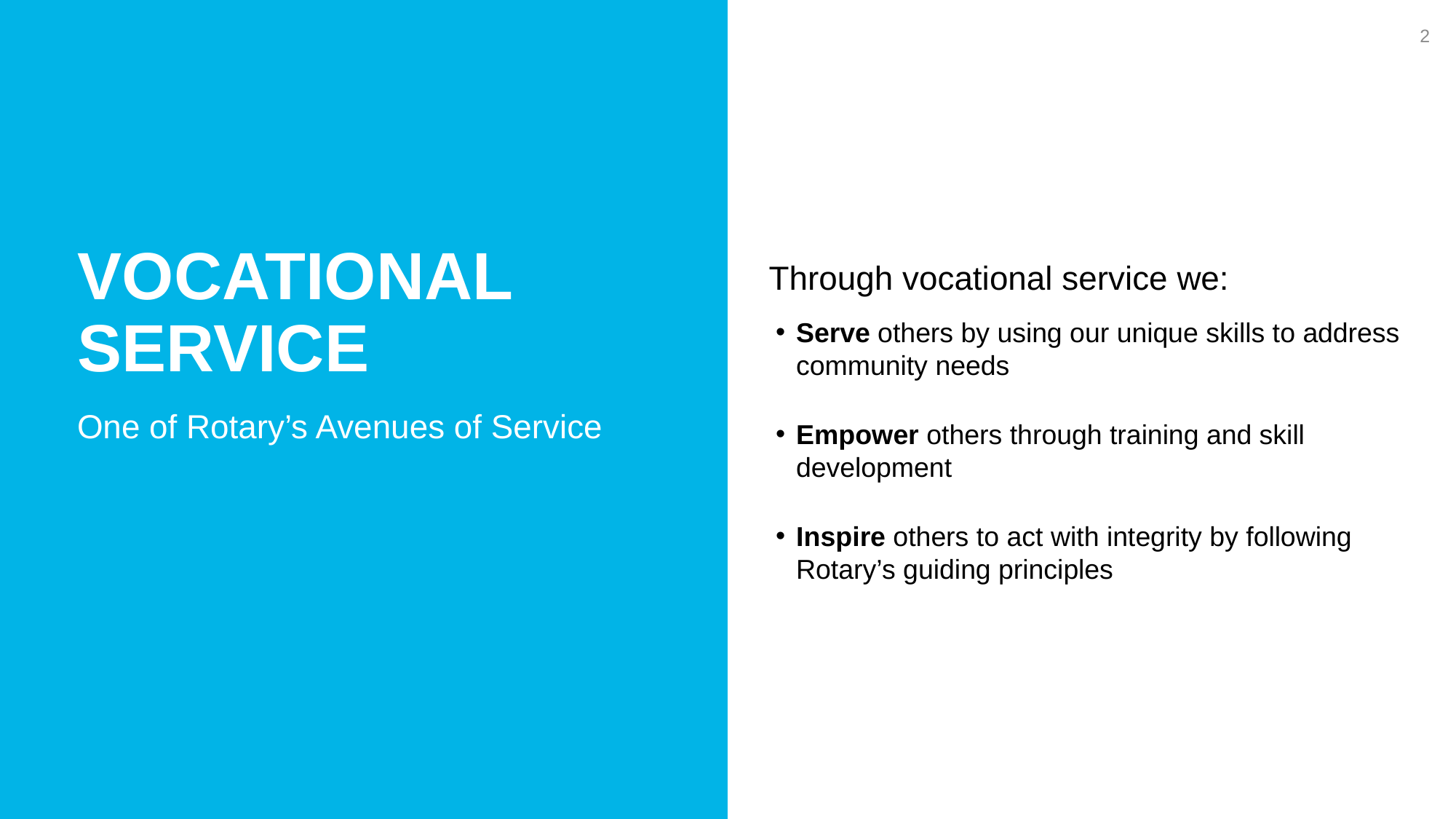

2
Vocational Service
Through vocational service we:
Serve others by using our unique skills to address community needs
Empower others through training and skill development
Inspire others to act with integrity by following Rotary’s guiding principles
One of Rotary’s Avenues of Service